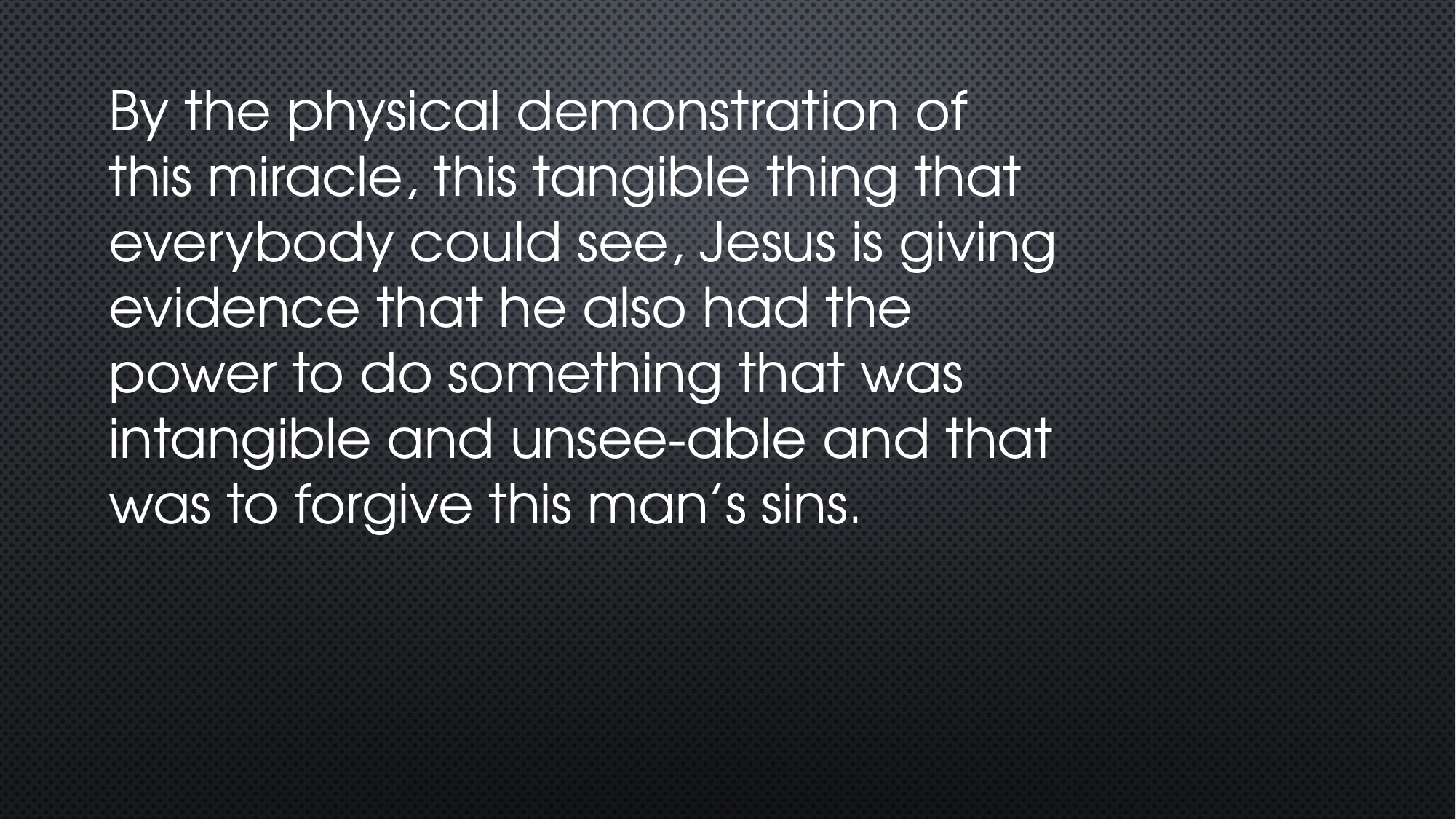

By the physical demonstration of this miracle, this tangible thing that everybody could see, Jesus is giving evidence that he also had the power to do something that was intangible and unsee-able and that was to forgive this man’s sins.